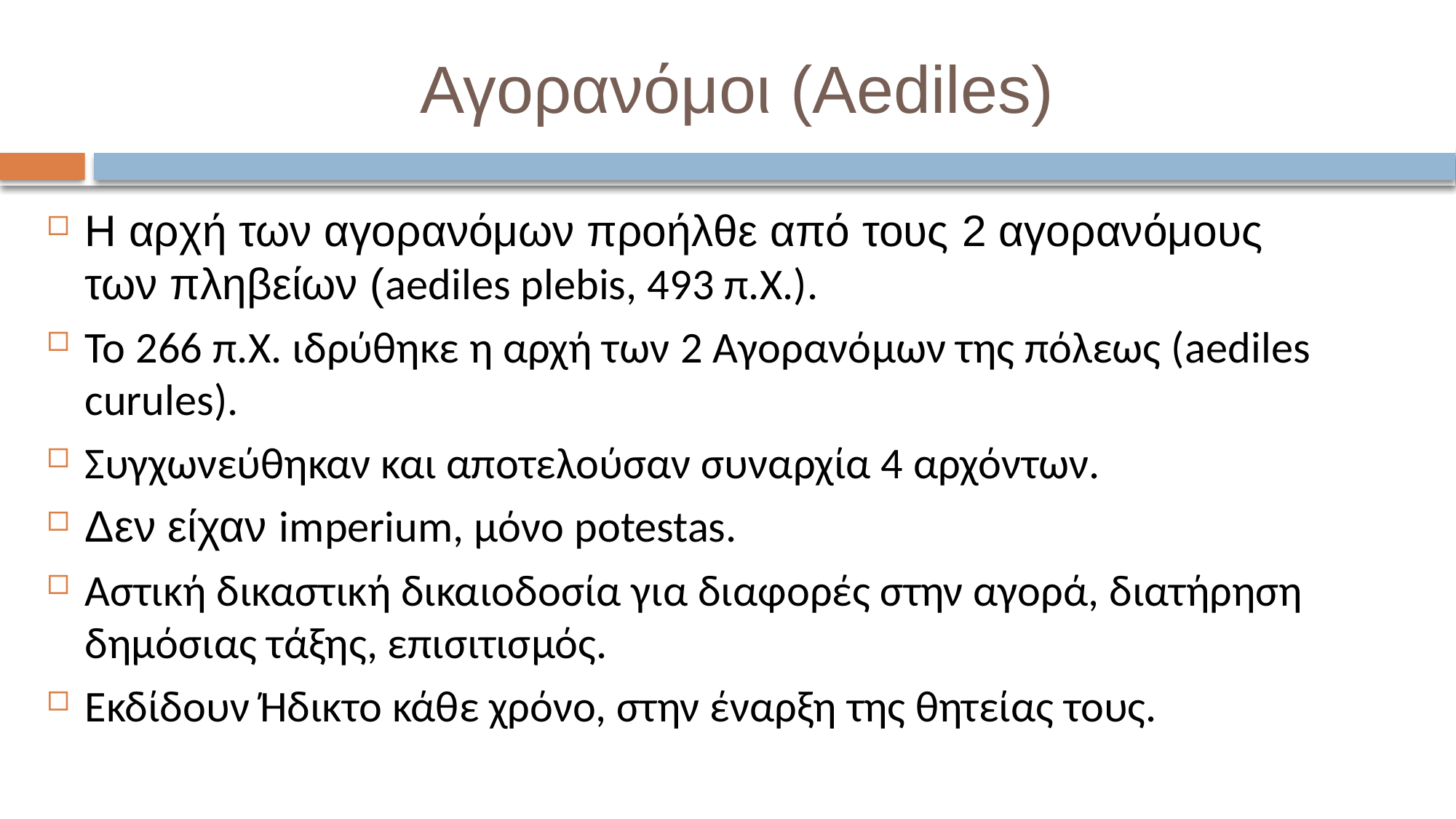

# Αγορανόμοι (Aediles)
Η αρχή των αγορανόμων προήλθε από τους 2 αγορανόμους των πληβείων (aediles plebis, 493 π.Χ.).
Το 266 π.Χ. ιδρύθηκε η αρχή των 2 Αγορανόμων της πόλεως (aediles curules).
Συγχωνεύθηκαν και αποτελούσαν συναρχία 4 αρχόντων.
Δεν είχαν imperium, μόνο potestas.
Αστική δικαστική δικαιοδοσία για διαφορές στην αγορά, διατήρηση δημόσιας τάξης, επισιτισμός.
Εκδίδουν Ήδικτο κάθε χρόνο, στην έναρξη της θητείας τους.